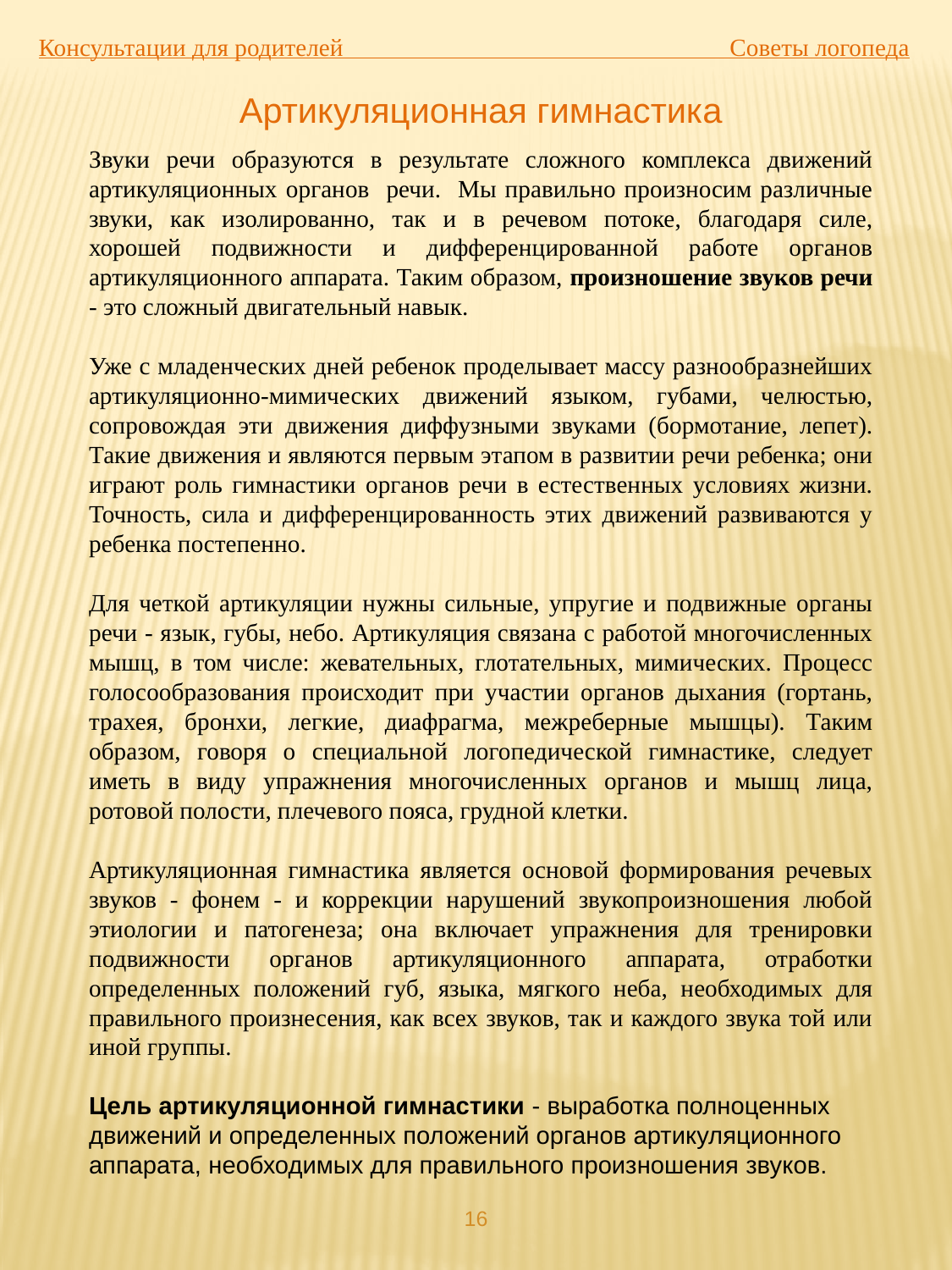

Консультации для родителей                                                               Советы логопеда
Артикуляционная гимнастика

Звуки речи образуются в результате сложного комплекса движений артикуляционных органов  речи.  Мы правильно произносим различные звуки, как изолированно, так и в речевом потоке, благодаря силе, хорошей подвижности и дифференцированной работе органов артикуляционного аппарата. Таким образом, произношение звуков речи - это сложный двигательный навык.

Уже с младенческих дней ребенок проделывает массу разнообразнейших артикуляционно-мимических движений языком, губами, челюстью, сопровождая эти движения диффузными звуками (бормотание, лепет). Такие движения и являются первым этапом в развитии речи ребенка; они играют роль гимнастики органов речи в естественных условиях жизни. Точность, сила и дифференцированность этих движений развиваются у ребенка постепенно.

Для четкой артикуляции нужны сильные, упругие и подвижные органы речи - язык, губы, небо. Артикуляция связана с работой многочисленных мышц, в том числе: жевательных, глотательных, мимических. Процесс голосообразования происходит при участии органов дыхания (гортань, трахея, бронхи, легкие, диафрагма, межреберные мышцы). Таким образом, говоря о специальной логопедической гимнастике, следует иметь в виду упражнения многочисленных органов и мышц лица, ротовой полости, плечевого пояса, грудной клетки.

Артикуляционная гимнастика является основой формирования речевых звуков - фонем - и коррекции нарушений звукопроизношения любой этиологии и патогенеза; она включает упражнения для тренировки подвижности органов артикуляционного аппарата, отработки определенных положений губ, языка, мягкого неба, необходимых для правильного произнесения, как всех звуков, так и каждого звука той или иной группы.

Цель артикуляционной гимнастики - выработка полноценных движений и определенных положений органов артикуляционного аппарата, необходимых для правильного произношения звуков.
16